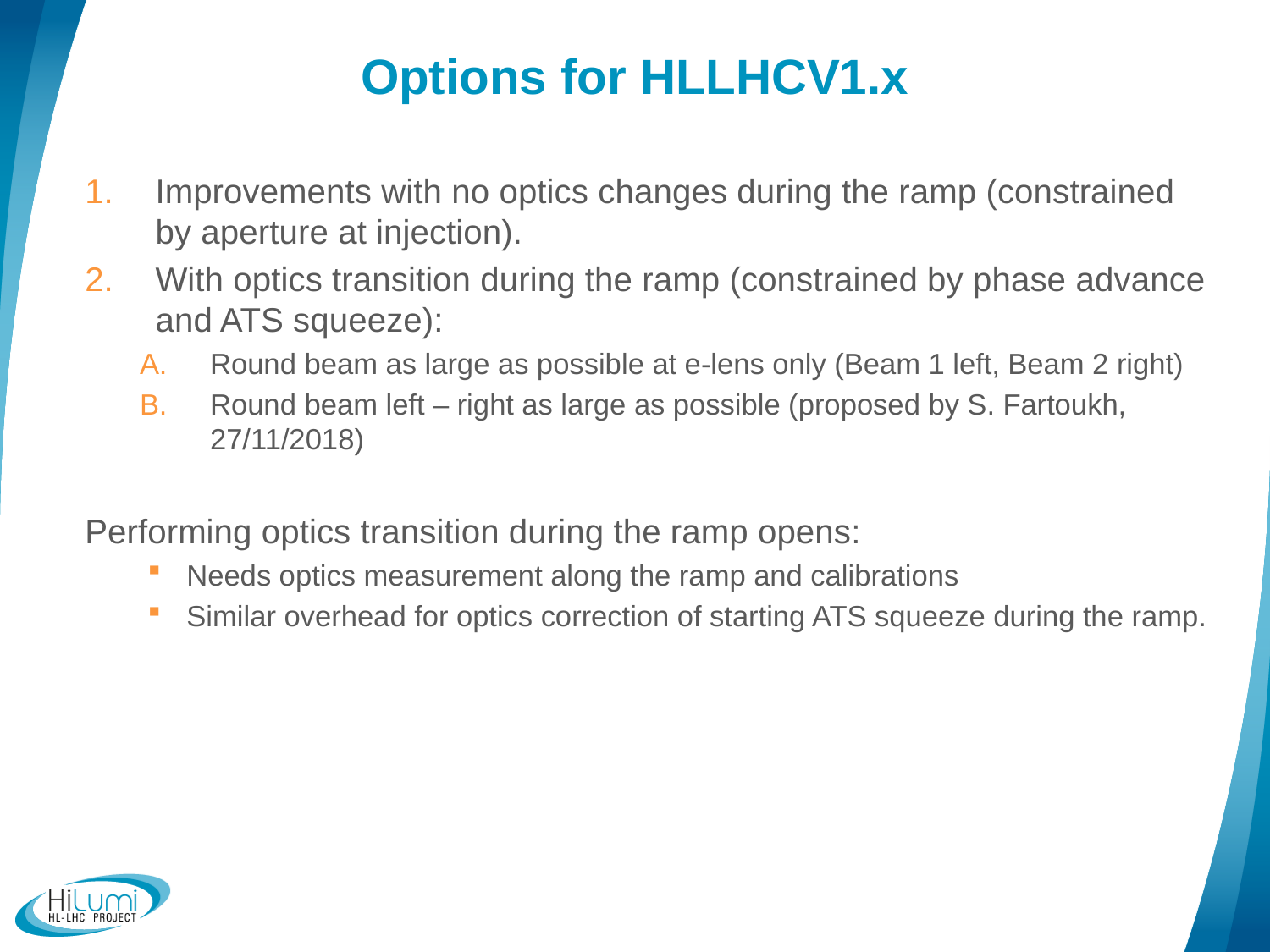

# Options for HLLHCV1.x
Improvements with no optics changes during the ramp (constrained by aperture at injection).
With optics transition during the ramp (constrained by phase advance and ATS squeeze):
Round beam as large as possible at e-lens only (Beam 1 left, Beam 2 right)
Round beam left – right as large as possible (proposed by S. Fartoukh, 27/11/2018)

Performing optics transition during the ramp opens:
Needs optics measurement along the ramp and calibrations
Similar overhead for optics correction of starting ATS squeeze during the ramp.